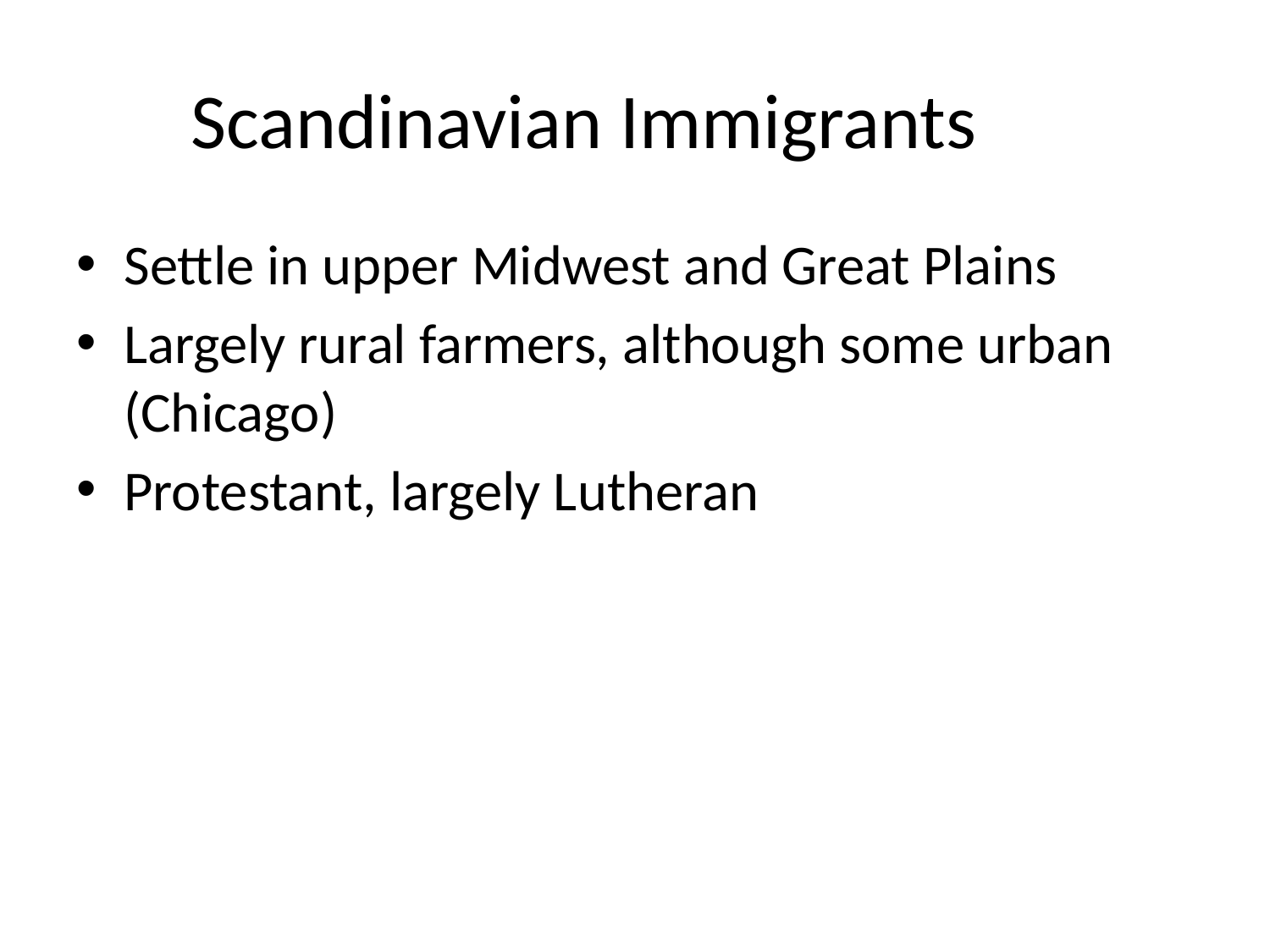

# Scandinavian Immigrants
Settle in upper Midwest and Great Plains
Largely rural farmers, although some urban (Chicago)
Protestant, largely Lutheran